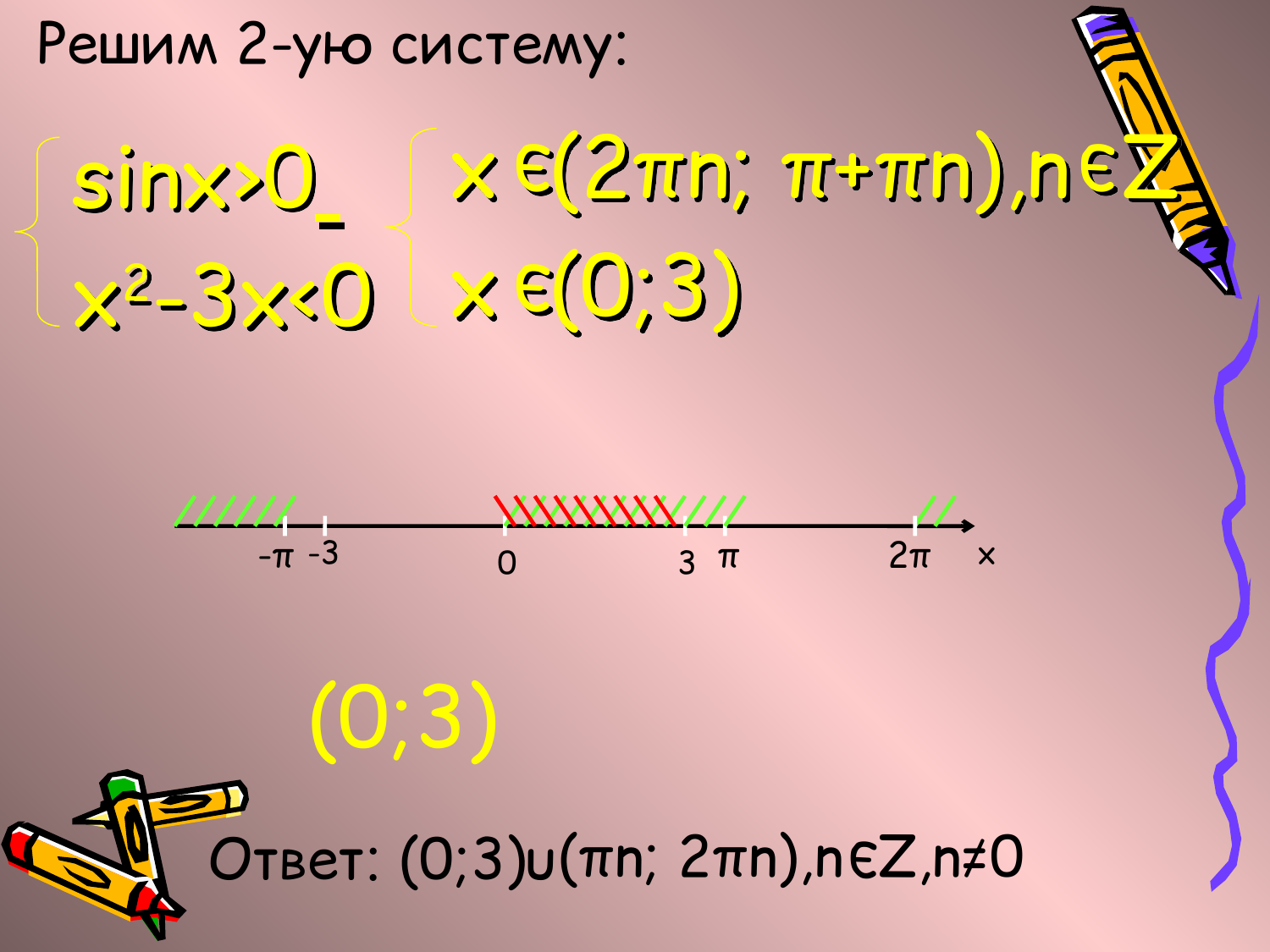

Решим 2-ую систему:
x  (2πn; π+πn),n  Z
x  (0;3)
Э
Э

Э

sinx>0
x2-3x<0

-π
-3
π
2π
x
0
3
(0;3)
(πn; 2πn),n  Z,n≠0
Ответ: (0;3)υ
Э